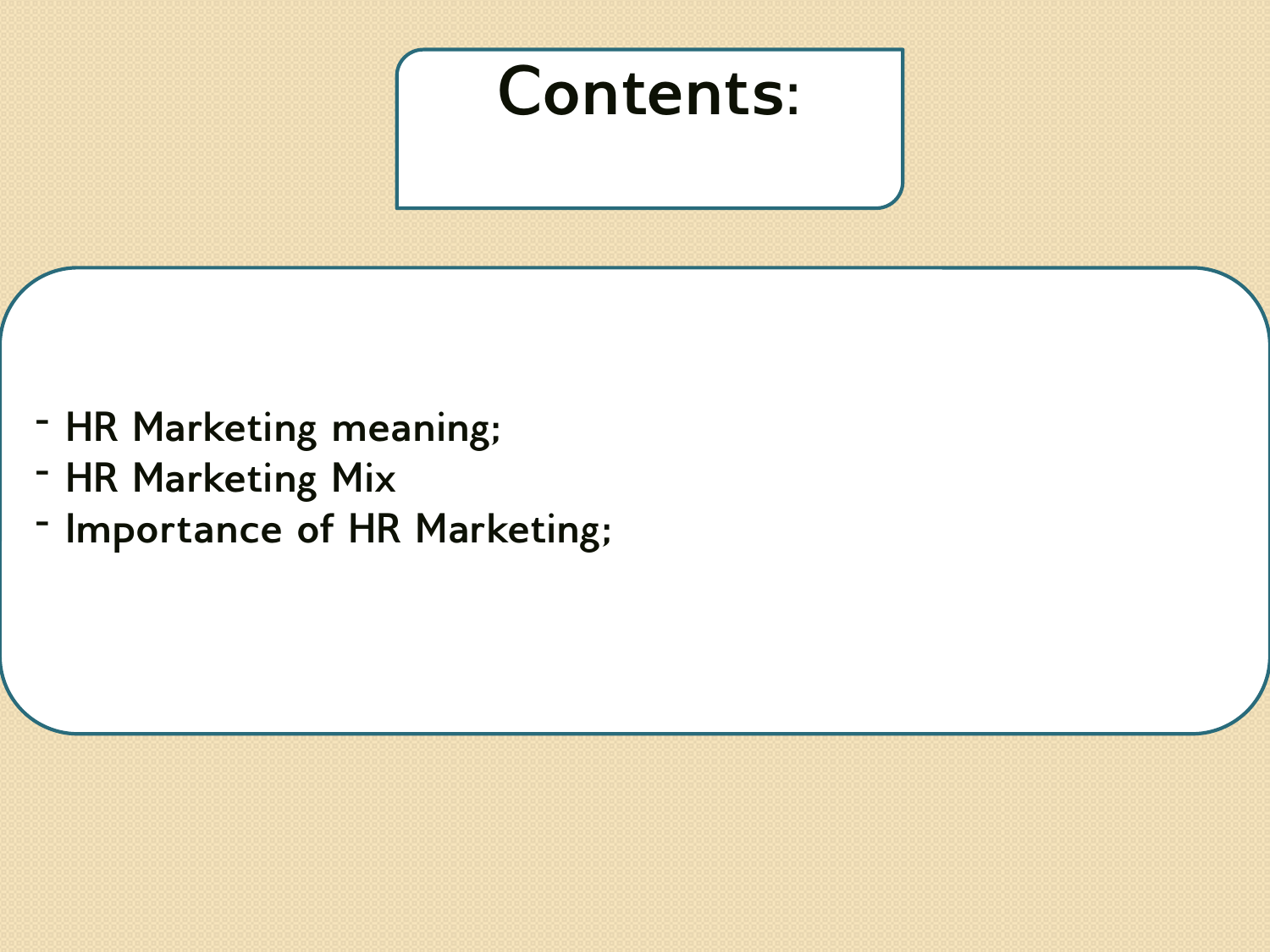

Contents:

HR Marketing meaning;
HR Marketing Mix
Importance of HR Marketing;

3